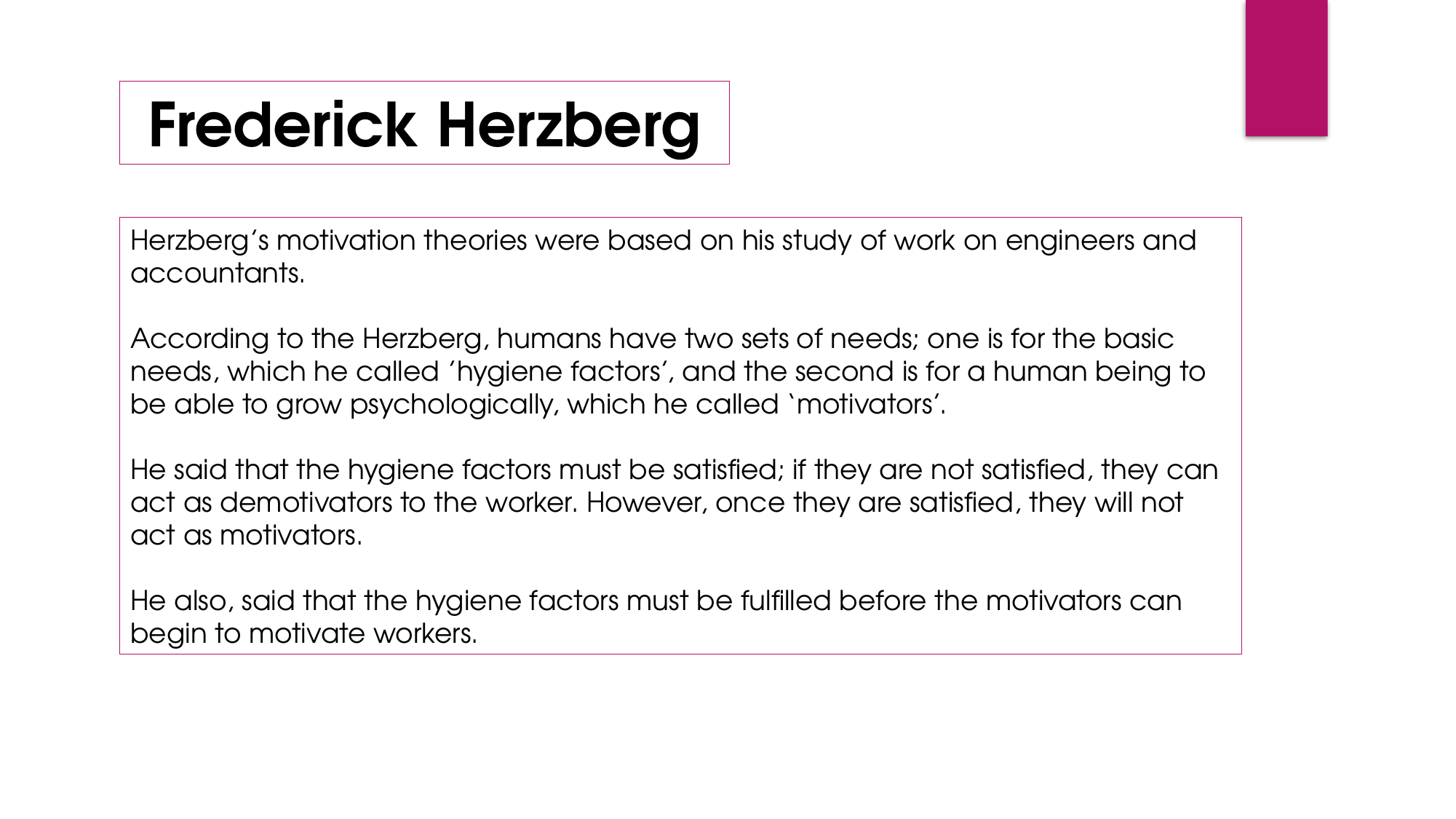

Frederick Herzberg
Herzberg’s motivation theories were based on his study of work on engineers and accountants.

According to the Herzberg, humans have two sets of needs; one is for the basic needs, which he called ’hygiene factors’, and the second is for a human being to be able to grow psychologically, which he called ‘motivators’.

He said that the hygiene factors must be satisfied; if they are not satisfied, they can act as demotivators to the worker. However, once they are satisfied, they will not act as motivators.

He also, said that the hygiene factors must be fulfilled before the motivators can begin to motivate workers.